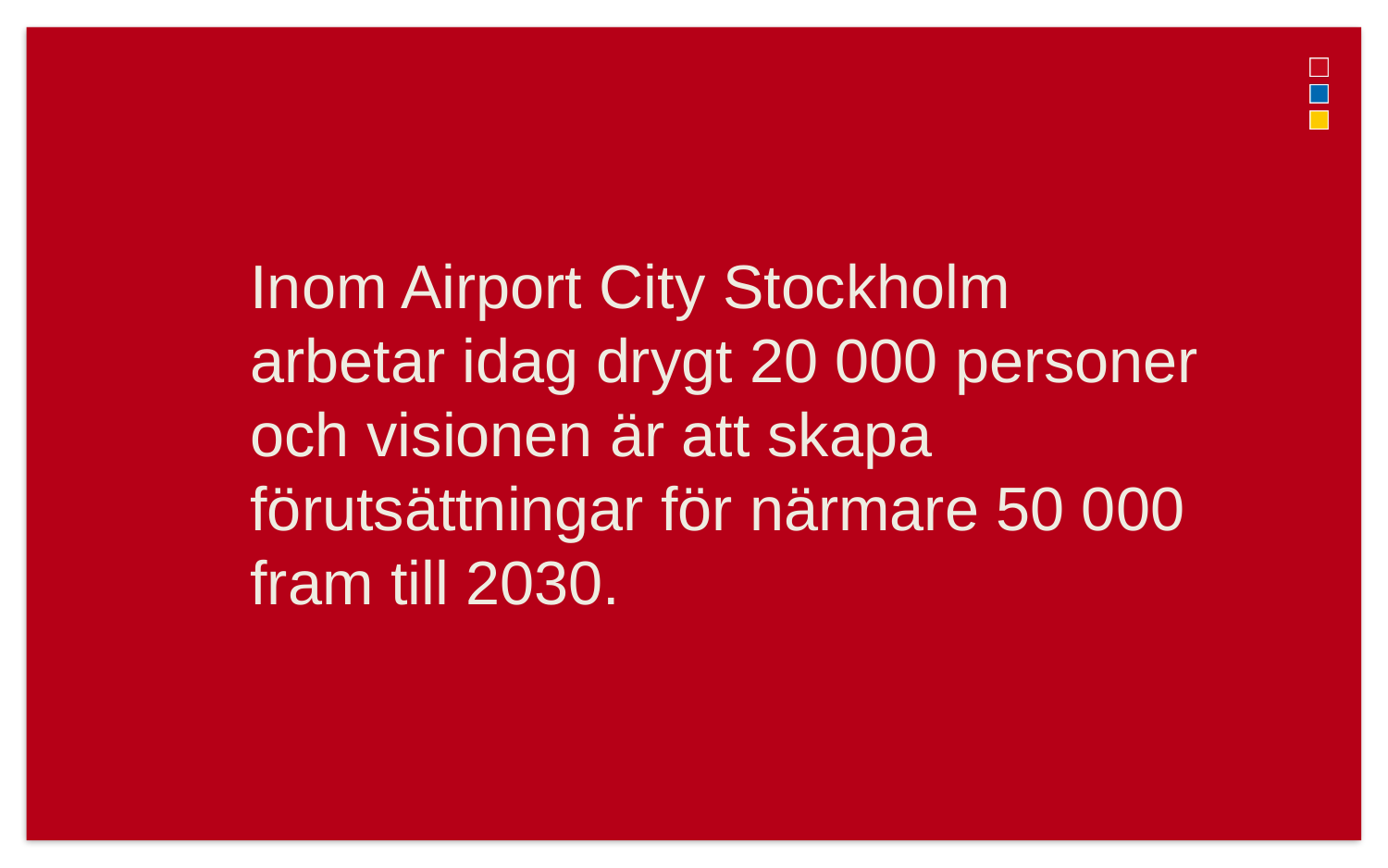

Inom Airport City Stockholm arbetar idag drygt 20 000 personer och visionen är att skapa förutsättningar för närmare 50 000 fram till 2030.